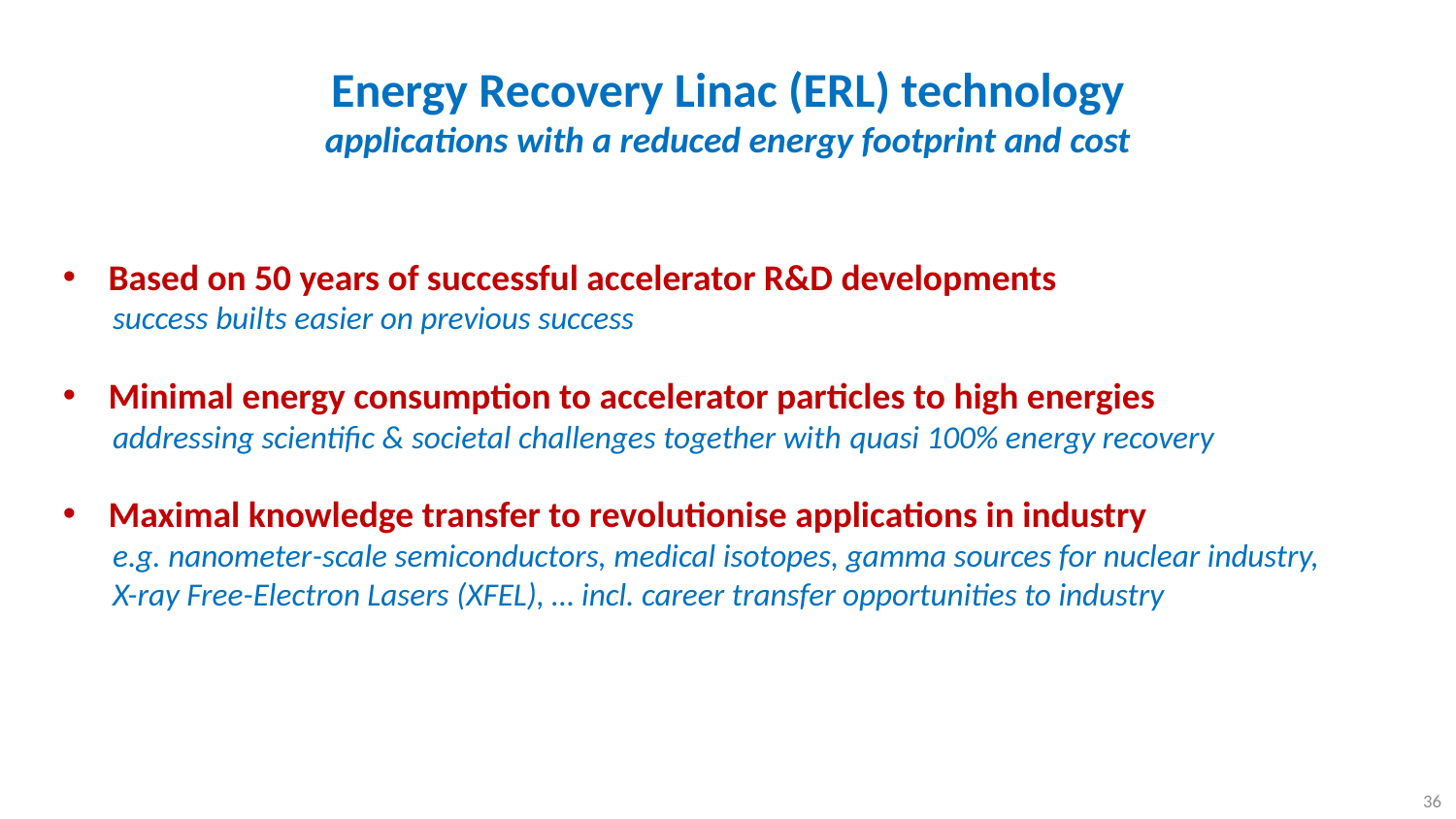

Energy Recovery Linac (ERL) technology
applications with a reduced energy footprint and cost

Based on 50 years of successful accelerator R&D developments
success builts easier on previous success

Minimal energy consumption to accelerator particles to high energies
addressing scientific & societal challenges together with quasi 100% energy recovery

Maximal knowledge transfer to revolutionise applications in industry
e.g. nanometer-scale semiconductors, medical isotopes, gamma sources for nuclear industry, X-ray Free-Electron Lasers (XFEL), … incl. career transfer opportunities to industry

36